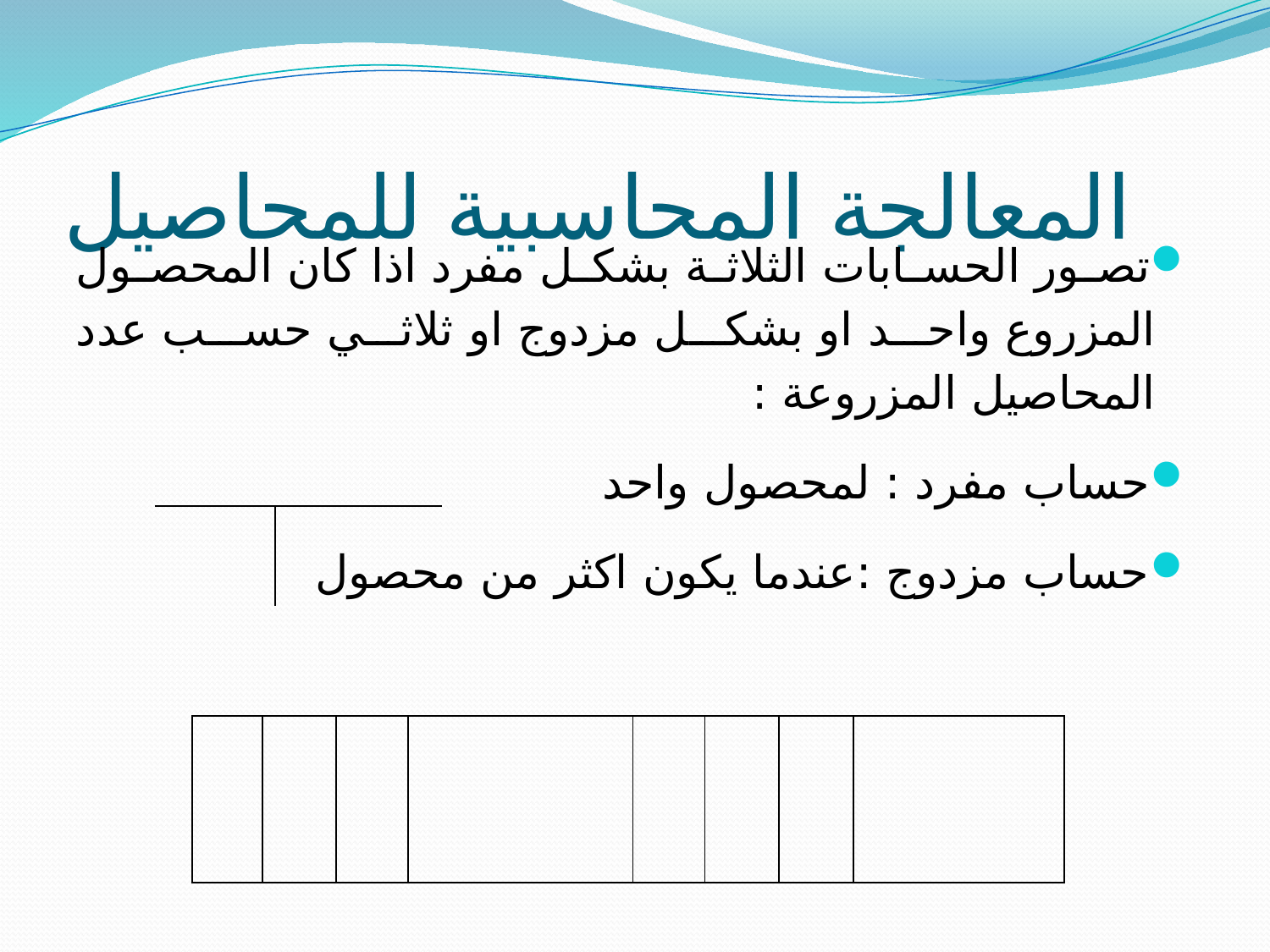

# المعالجة المحاسبية للمحاصيل
تصور الحسابات الثلاثة بشكل مفرد اذا كان المحصول المزروع واحد او بشكل مزدوج او ثلاثي حسب عدد المحاصيل المزروعة :
حساب مفرد : لمحصول واحد
حساب مزدوج :عندما يكون اكثر من محصول

|  |  |  |  |  |  |  |  |
| --- | --- | --- | --- | --- | --- | --- | --- |